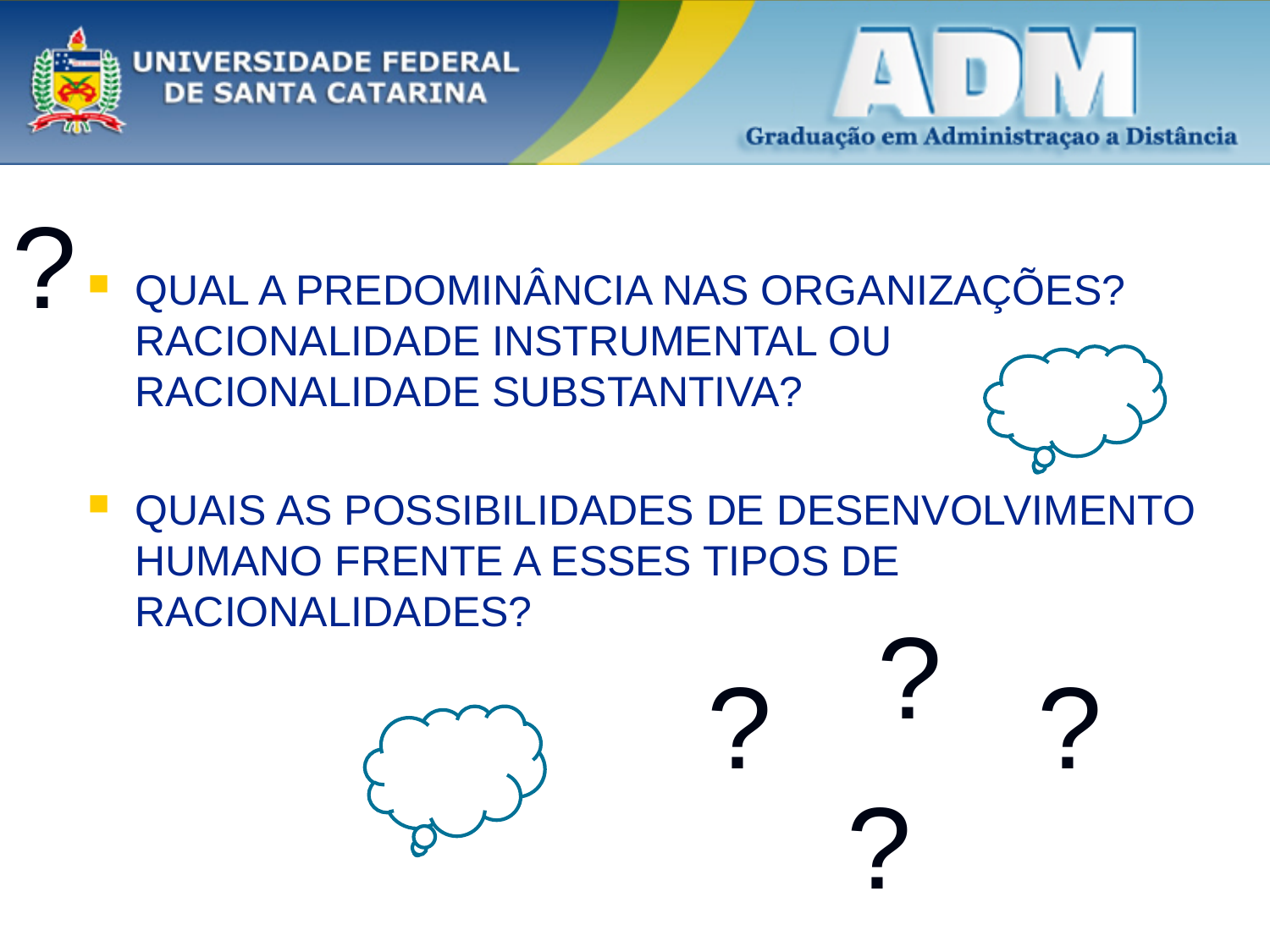

?
QUAL A PREDOMINÂNCIA NAS ORGANIZAÇÕES? RACIONALIDADE INSTRUMENTAL OU RACIONALIDADE SUBSTANTIVA?

QUAIS AS POSSIBILIDADES DE DESENVOLVIMENTO HUMANO FRENTE A ESSES TIPOS DE RACIONALIDADES?

?
?
?

?